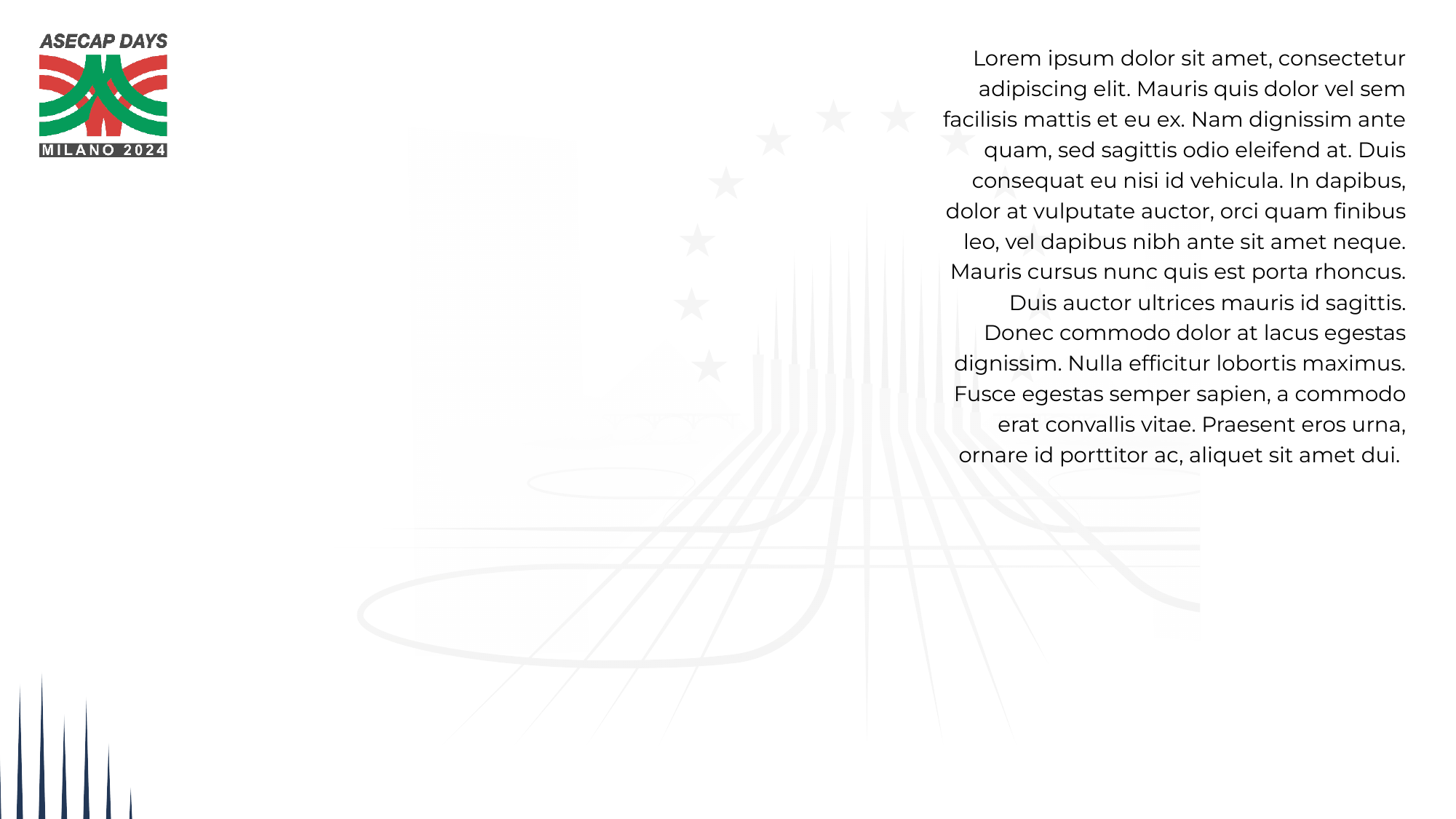

Lorem ipsum dolor sit amet, consectetur adipiscing elit. Mauris quis dolor vel sem facilisis mattis et eu ex. Nam dignissim ante quam, sed sagittis odio eleifend at. Duis consequat eu nisi id vehicula. In dapibus, dolor at vulputate auctor, orci quam finibus leo, vel dapibus nibh ante sit amet neque. Mauris cursus nunc quis est porta rhoncus. Duis auctor ultrices mauris id sagittis. Donec commodo dolor at lacus egestas dignissim. Nulla efficitur lobortis maximus. Fusce egestas semper sapien, a commodo erat convallis vitae. Praesent eros urna, ornare id porttitor ac, aliquet sit amet dui.